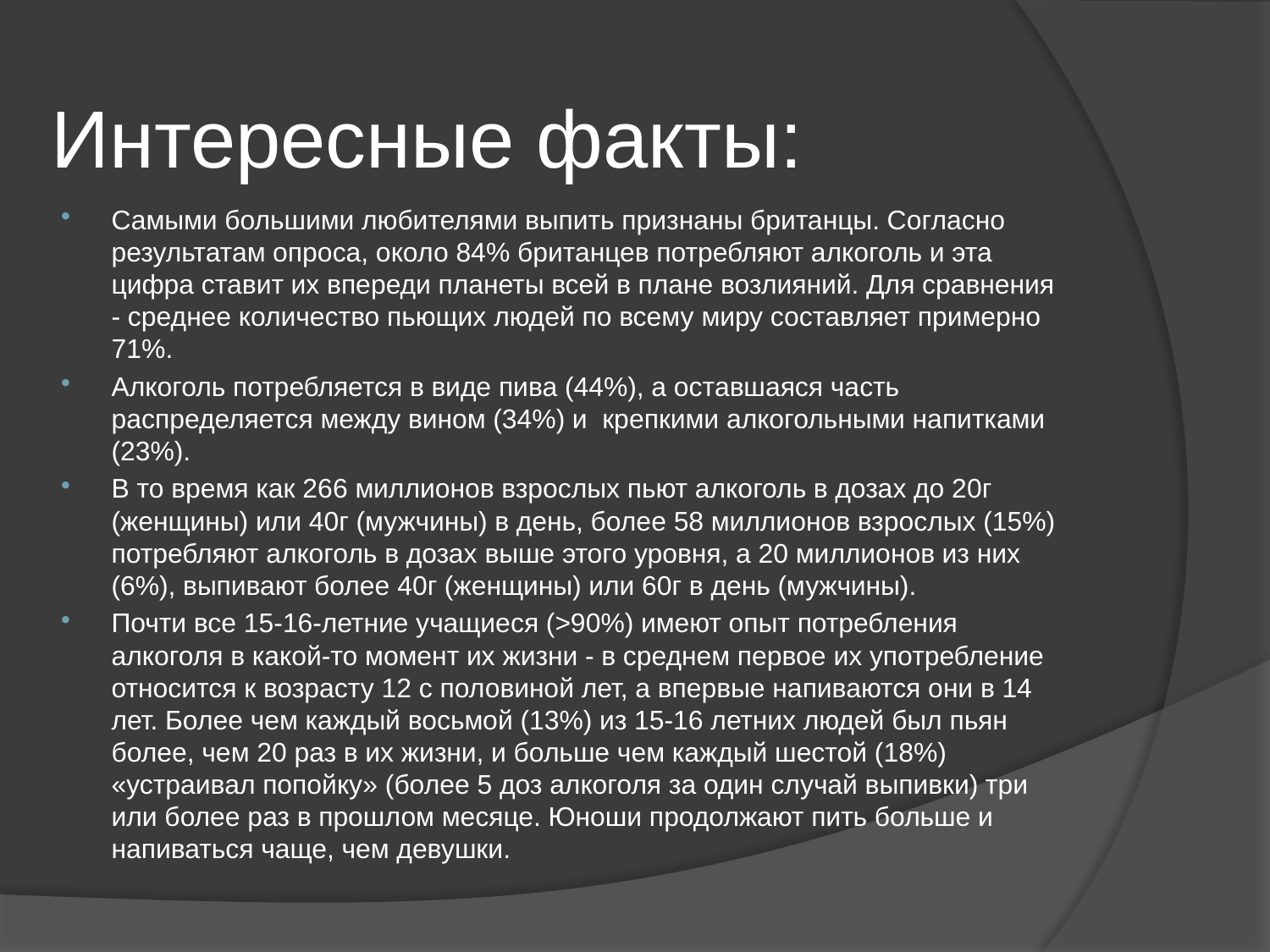

# Интересные факты:
Самыми большими любителями выпить признаны британцы. Согласно результатам опроса, около 84% британцев потребляют алкоголь и эта цифра ставит их впереди планеты всей в плане возлияний. Для сравнения - среднее количество пьющих людей по всему миру составляет примерно 71%.
Алкоголь потребляется в виде пива (44%), а оставшаяся часть распределяется между вином (34%) и  крепкими алкогольными напитками (23%).
В то время как 266 миллионов взрослых пьют алкоголь в дозах до 20г (женщины) или 40г (мужчины) в день, более 58 миллионов взрослых (15%) потребляют алкоголь в дозах выше этого уровня, а 20 миллионов из них (6%), выпивают более 40г (женщины) или 60г в день (мужчины).
Почти все 15-16-летние учащиеся (>90%) имеют опыт потребления алкоголя в какой-то момент их жизни - в среднем первое их употребление относится к возрасту 12 с половиной лет, а впервые напиваются они в 14 лет. Более чем каждый восьмой (13%) из 15-16 летних людей был пьян более, чем 20 раз в их жизни, и больше чем каждый шестой (18%) «устраивал попойку» (более 5 доз алкоголя за один случай выпивки) три или более раз в прошлом месяце. Юноши продолжают пить больше и напиваться чаще, чем девушки.